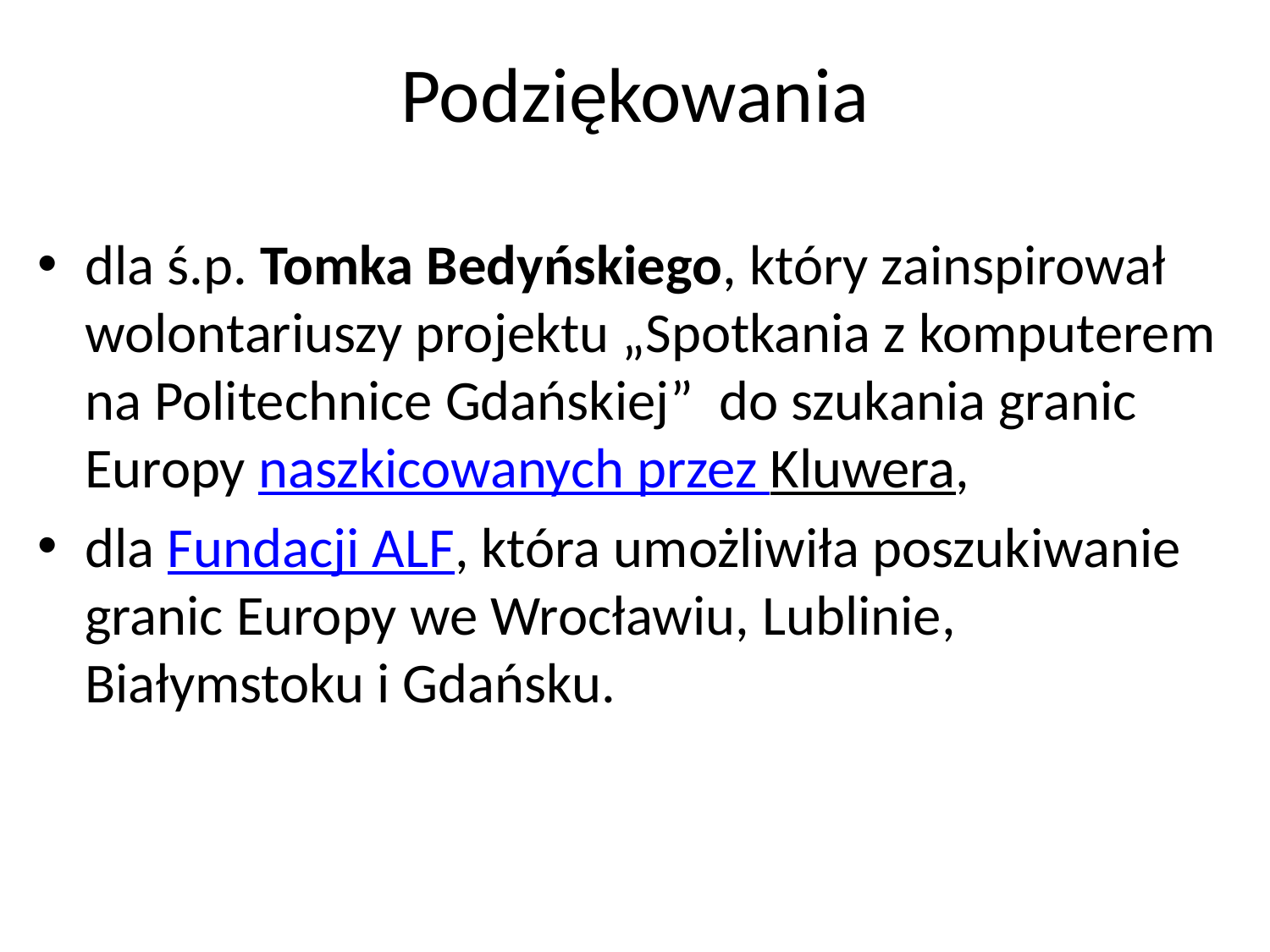

Podziękowania
dla ś.p. Tomka Bedyńskiego, który zainspirował wolontariuszy projektu „Spotkania z komputerem na Politechnice Gdańskiej”  do szukania granic Europy naszkicowanych przez Kluwera,
dla Fundacji ALF, która umożliwiła poszukiwanie granic Europy we Wrocławiu, Lublinie, Białymstoku i Gdańsku.